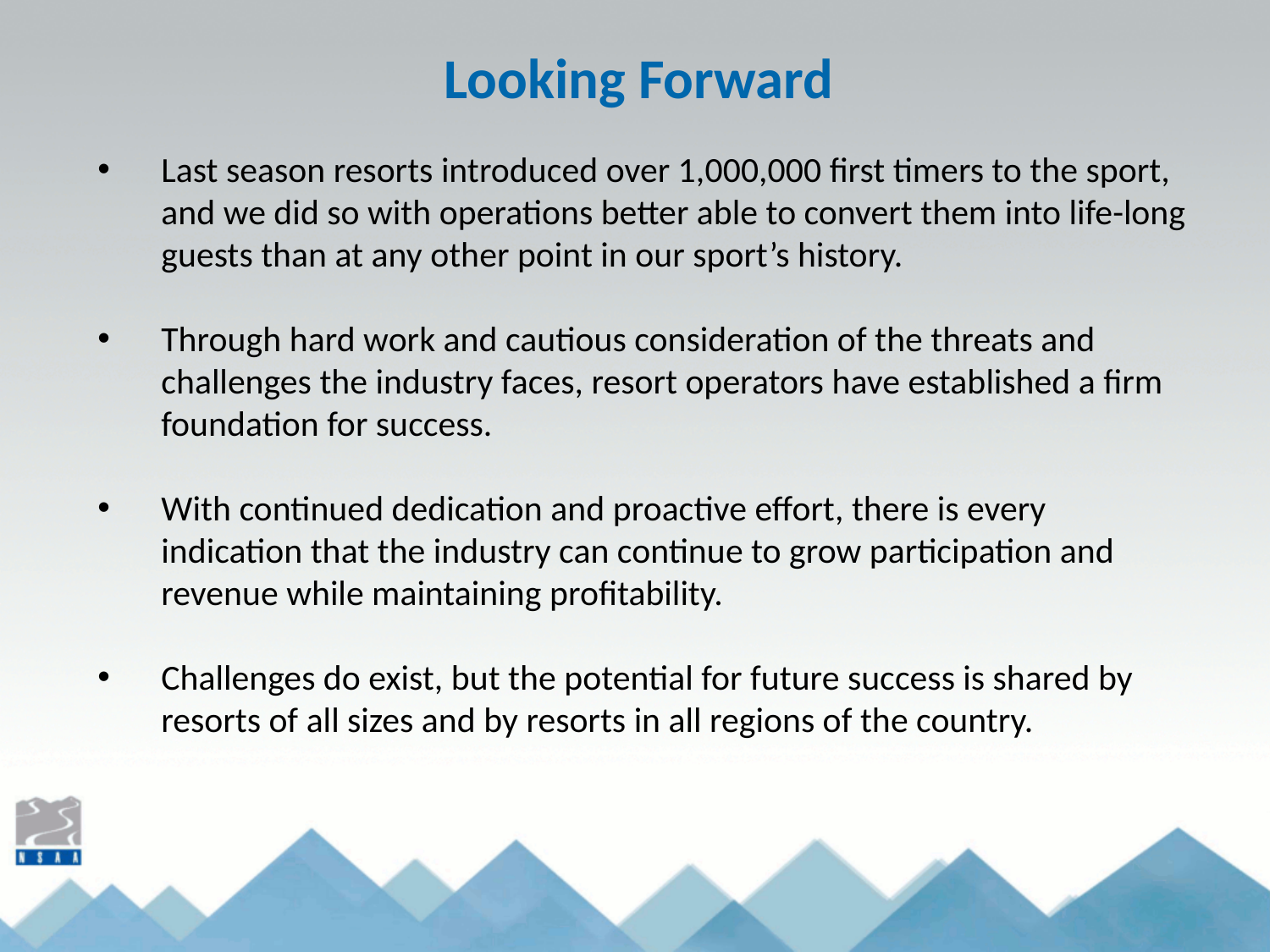

Looking Forward
Last season resorts introduced over 1,000,000 first timers to the sport, and we did so with operations better able to convert them into life-long guests than at any other point in our sport’s history.

Through hard work and cautious consideration of the threats and challenges the industry faces, resort operators have established a firm foundation for success.

With continued dedication and proactive effort, there is every indication that the industry can continue to grow participation and revenue while maintaining profitability.

Challenges do exist, but the potential for future success is shared by resorts of all sizes and by resorts in all regions of the country.